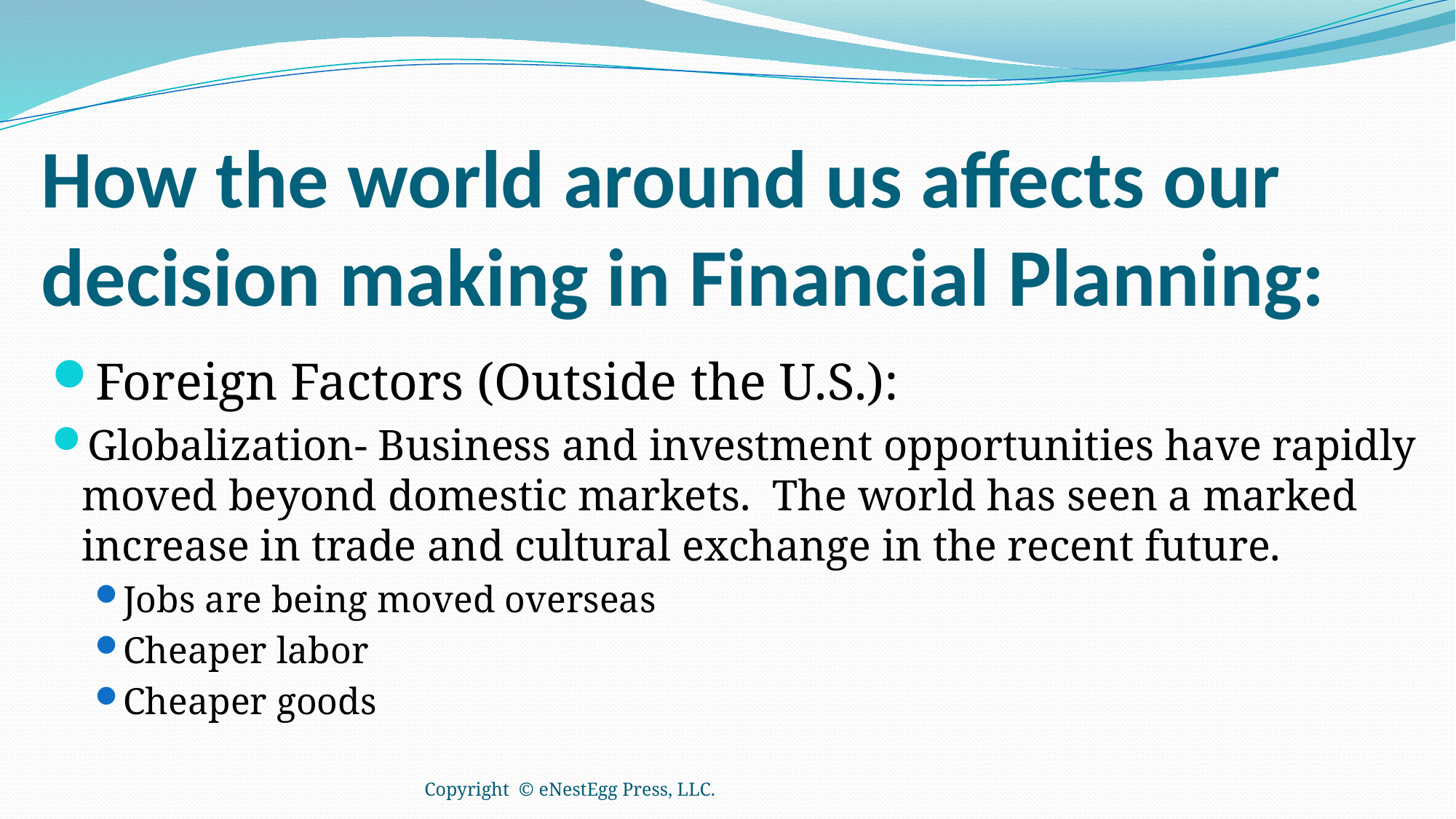

# How the world around us affects our decision making in Financial Planning:
Foreign Factors (Outside the U.S.):
Globalization- Business and investment opportunities have rapidly moved beyond domestic markets.  The world has seen a marked increase in trade and cultural exchange in the recent future.
Jobs are being moved overseas
Cheaper labor
Cheaper goods

Copyright  © eNestEgg Press, LLC.